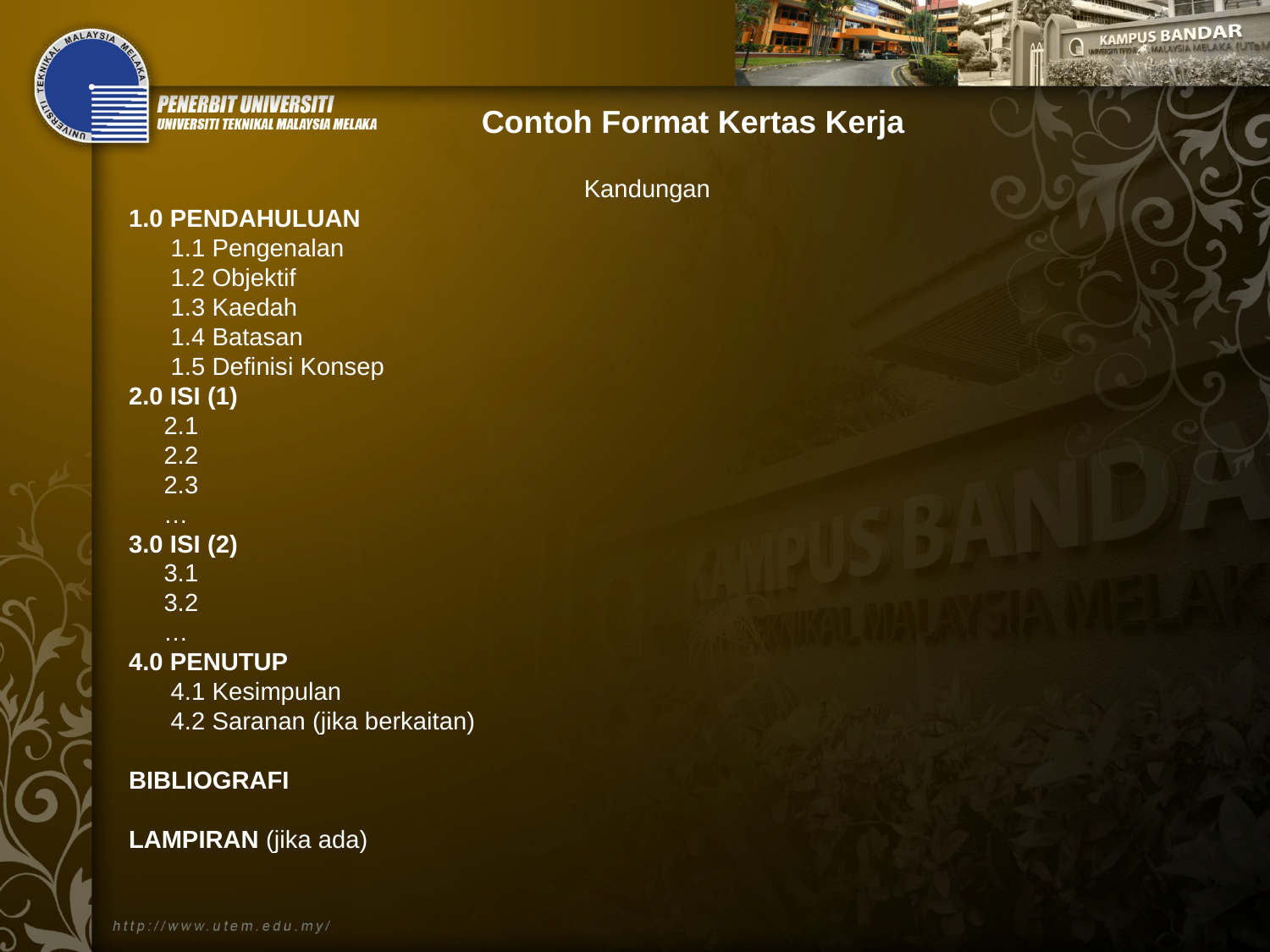

Contoh Format Kertas Kerja
Kandungan
1.0 PENDAHULUAN
      1.1 Pengenalan
      1.2 Objektif
      1.3 Kaedah
      1.4 Batasan
      1.5 Definisi Konsep
2.0 ISI (1)
     2.1
     2.2
     2.3
     …
3.0 ISI (2)
     3.1
     3.2
     …
4.0 PENUTUP
      4.1 Kesimpulan
      4.2 Saranan (jika berkaitan)

BIBLIOGRAFI

LAMPIRAN (jika ada)